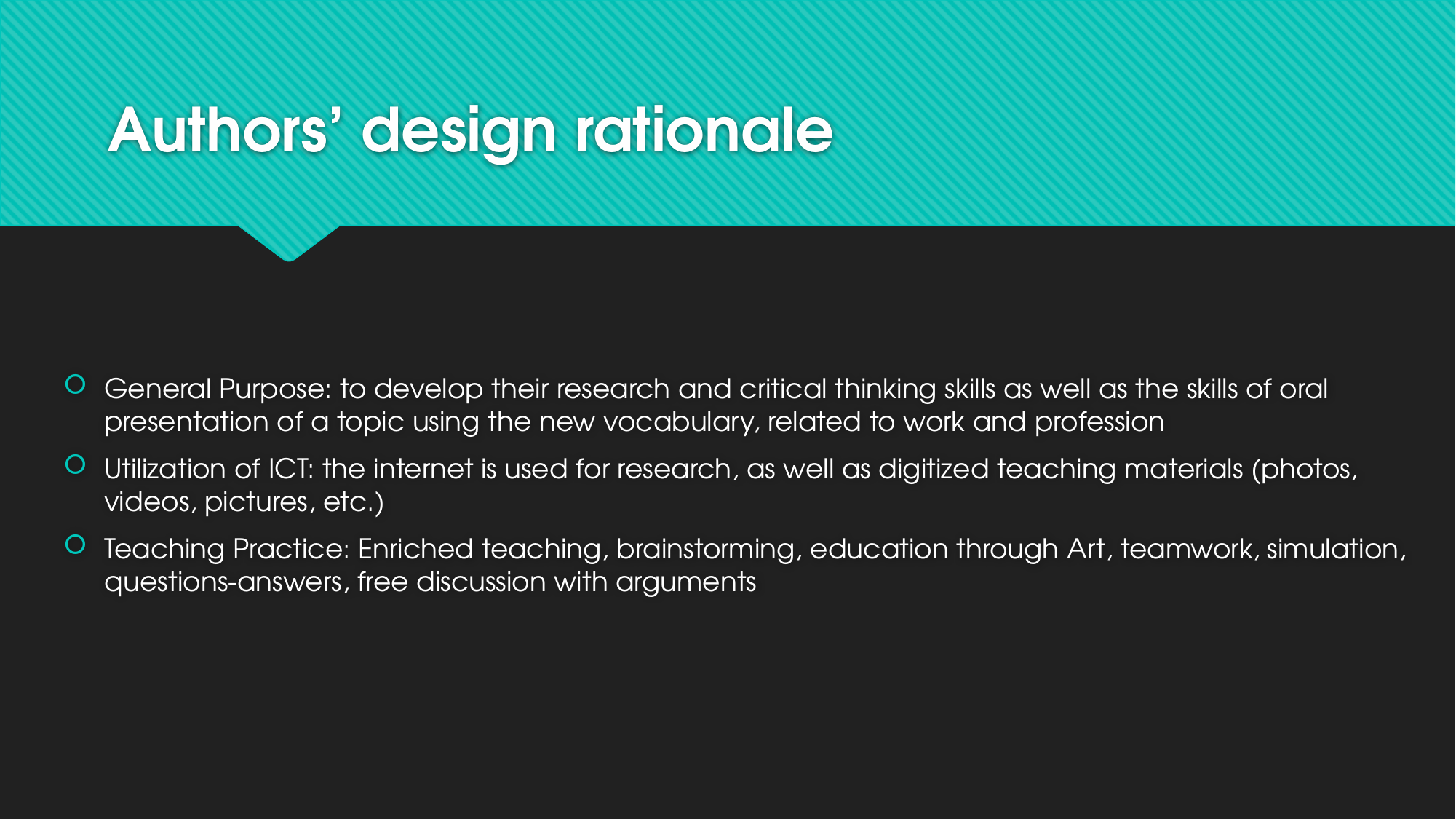

# Authors’ design rationale
General Purpose: to develop their research and critical thinking skills as well as the skills of oral presentation of a topic using the new vocabulary, related to work and profession
Utilization of ICT: the internet is used for research, as well as digitized teaching materials (photos, videos, pictures, etc.)
Teaching Practice: Enriched teaching, brainstorming, education through Art, teamwork, simulation, questions-answers, free discussion with arguments